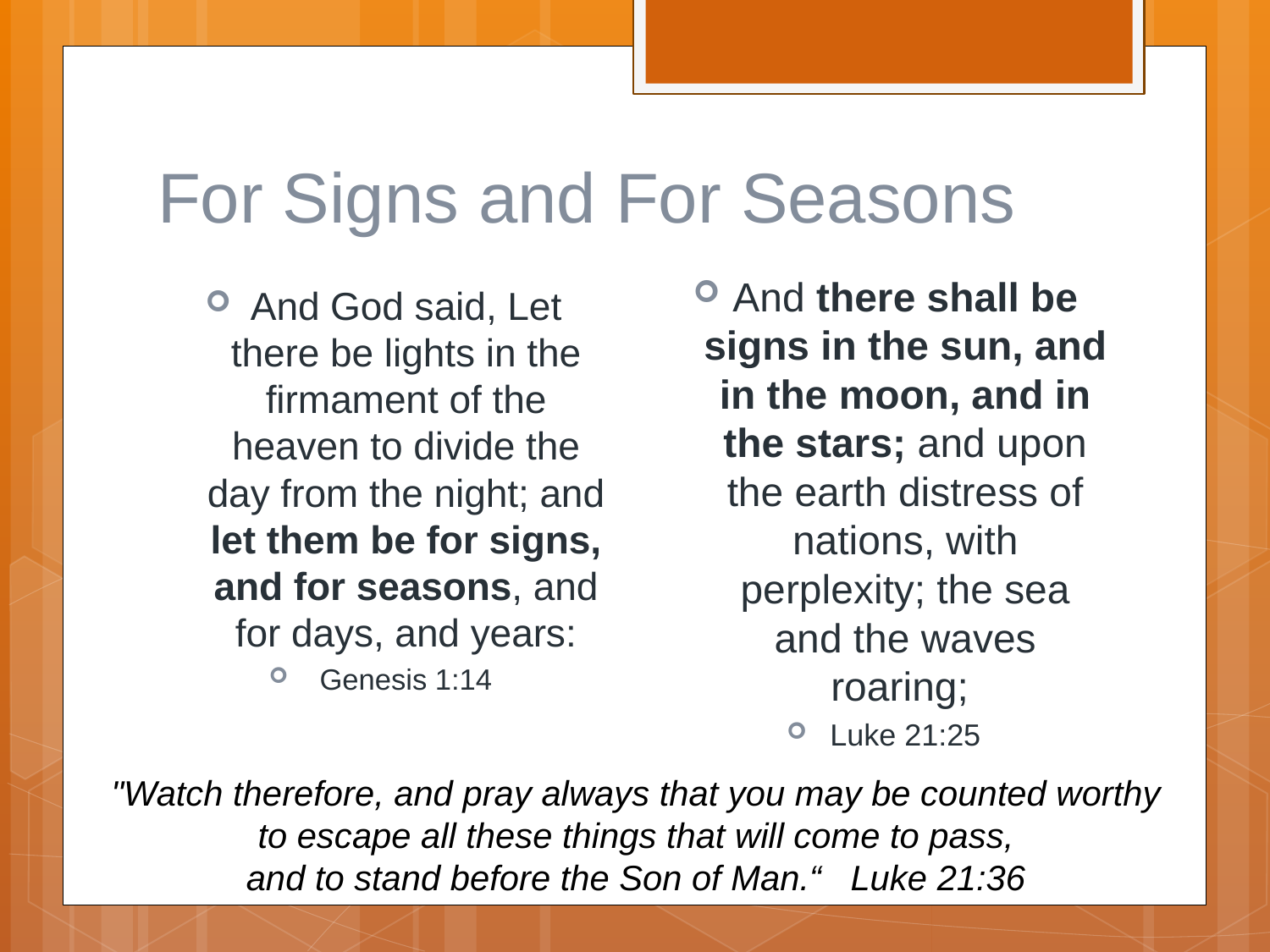

# For Signs and For Seasons
And there shall be signs in the sun, and in the moon, and in the stars; and upon the earth distress of nations, with perplexity; the sea and the waves roaring;
Luke 21:25
And God said, Let there be lights in the firmament of the heaven to divide the day from the night; and let them be for signs, and for seasons, and for days, and years:
Genesis 1:14
"Watch therefore, and pray always that you may be counted worthy
 to escape all these things that will come to pass,
and to stand before the Son of Man.“   Luke 21:36